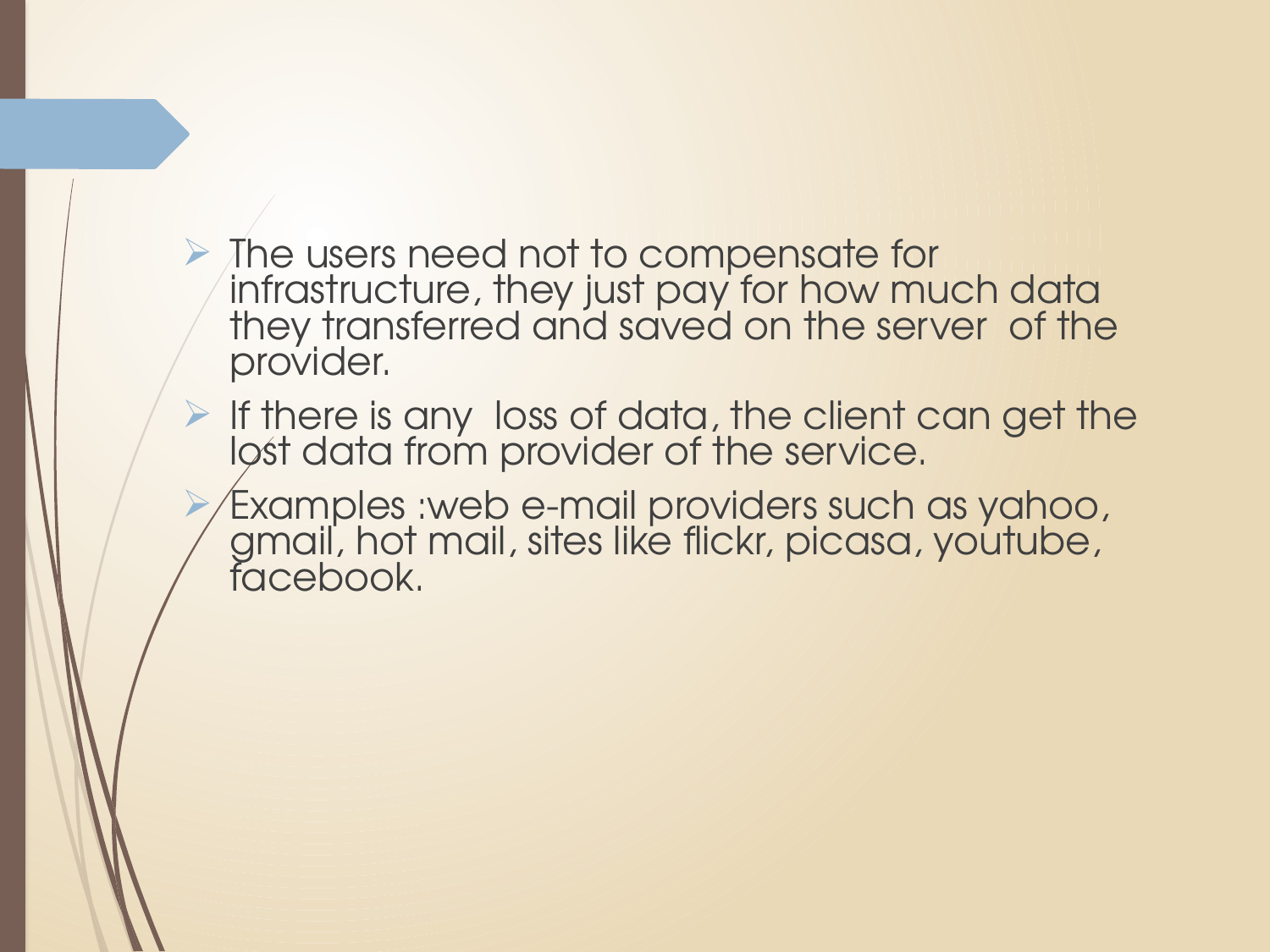

The users need not to compensate for infrastructure, they just pay for how much data they transferred and saved on the server  of the provider.
If there is any  loss of data, the client can get the lost data from provider of the service.
Examples :web e-mail providers such as yahoo, gmail, hot mail, sites like flickr, picasa, youtube, facebook.